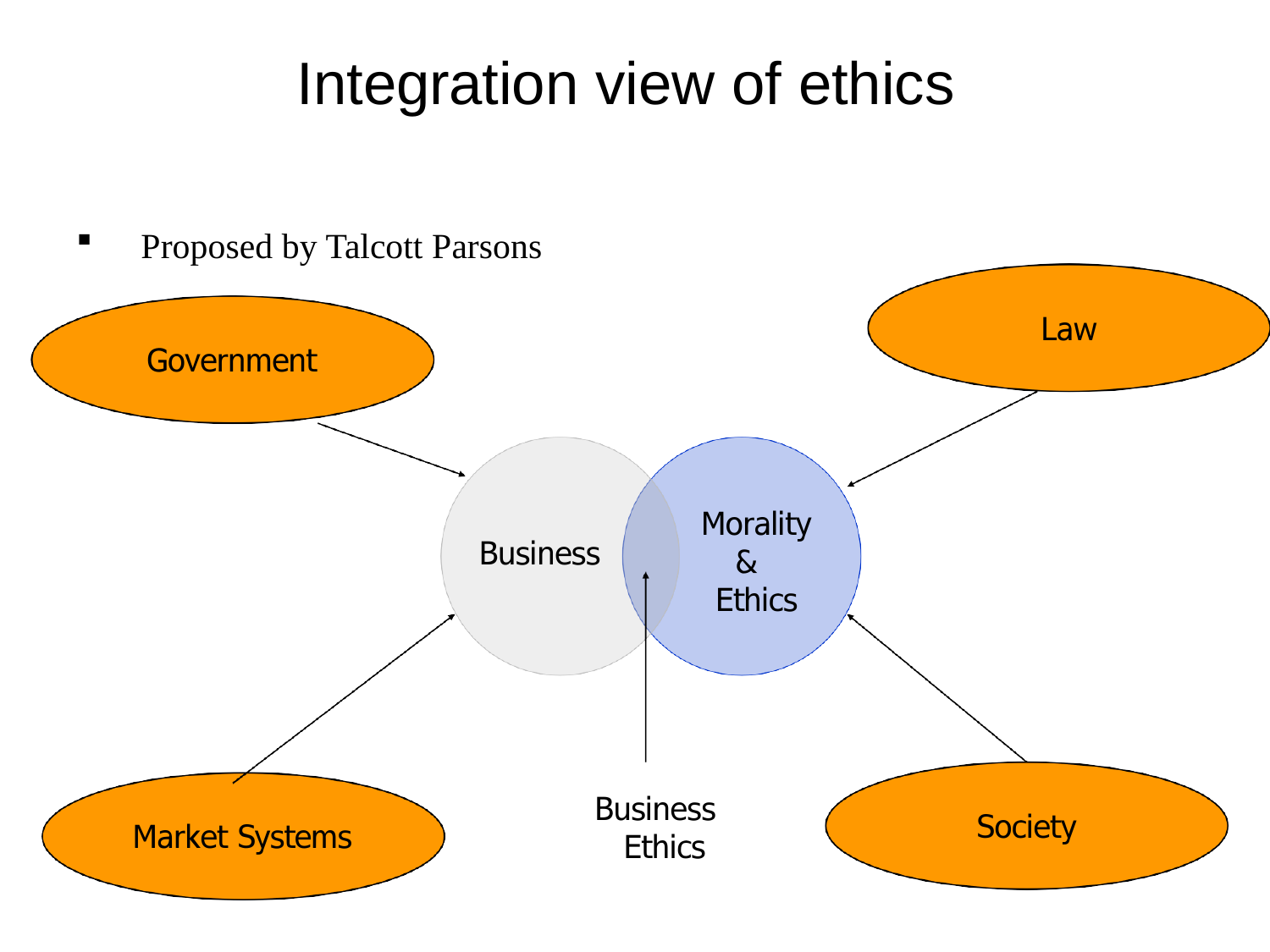

# Integration view of ethics
Proposed by Talcott Parsons

Law
Government
Morality  &    Ethics
Business
Business  Ethics
Society
Market Systems